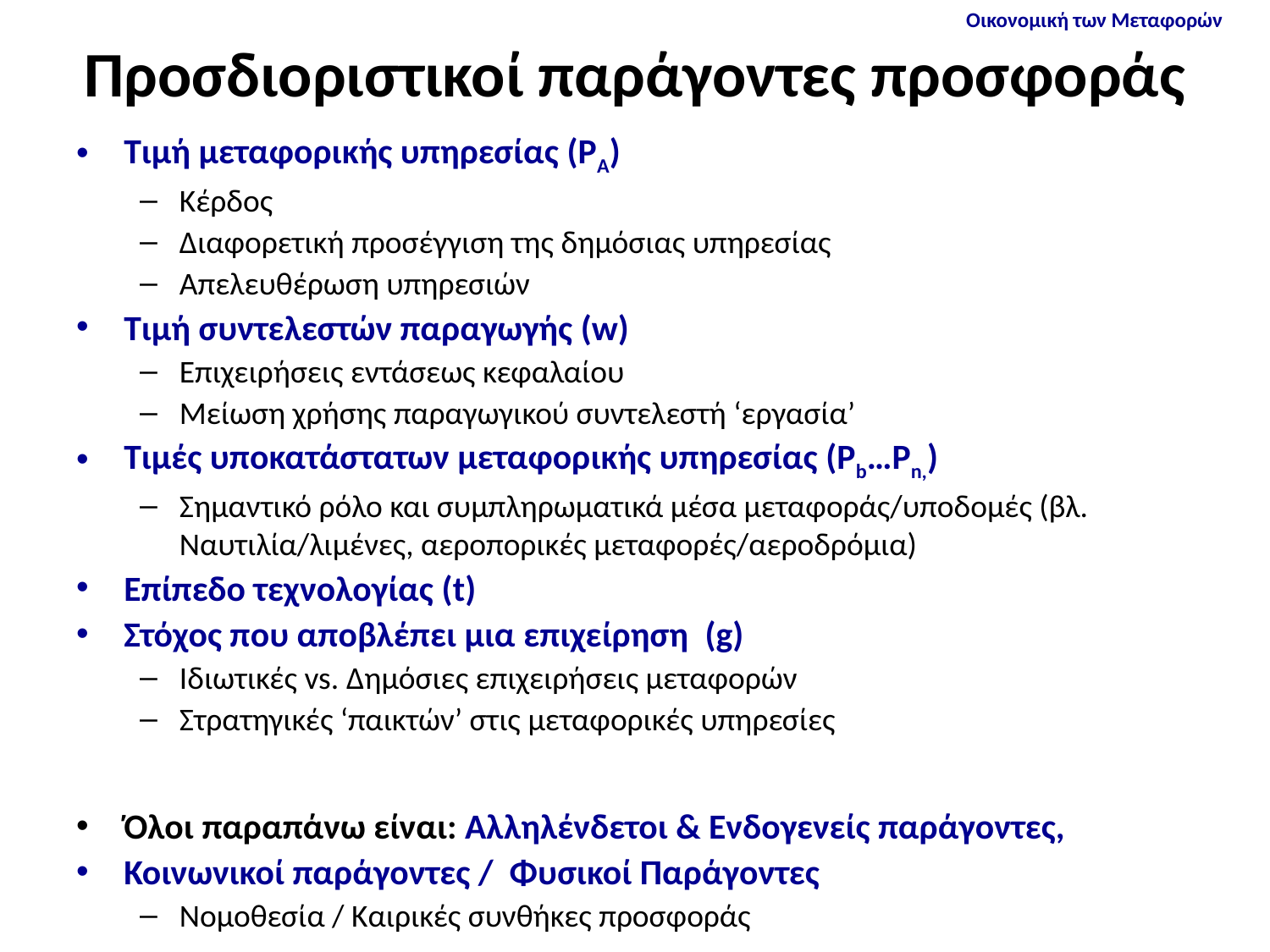

# Προσδιοριστικοί παράγοντες προσφοράς
Τιμή μεταφορικής υπηρεσίας (PA)
Κέρδος
Διαφορετική προσέγγιση της δημόσιας υπηρεσίας
Απελευθέρωση υπηρεσιών
Τιμή συντελεστών παραγωγής (w)
Επιχειρήσεις εντάσεως κεφαλαίου
Μείωση χρήσης παραγωγικού συντελεστή ‘εργασία’
Τιμές υποκατάστατων μεταφορικής υπηρεσίας (Pb…Pn,)
Σημαντικό ρόλο και συμπληρωματικά μέσα μεταφοράς/υποδομές (βλ. Ναυτιλία/λιμένες, αεροπορικές μεταφορές/αεροδρόμια)
Επίπεδο τεχνολογίας (t)
Στόχος που αποβλέπει μια επιχείρηση  (g)
Ιδιωτικές vs. Δημόσιες επιχειρήσεις μεταφορών
Στρατηγικές ‘παικτών’ στις μεταφορικές υπηρεσίες

Όλοι παραπάνω είναι: Αλληλένδετοι & Ενδογενείς παράγοντες,
Κοινωνικοί παράγοντες /  Φυσικοί Παράγοντες
Νομοθεσία / Καιρικές συνθήκες προσφοράς